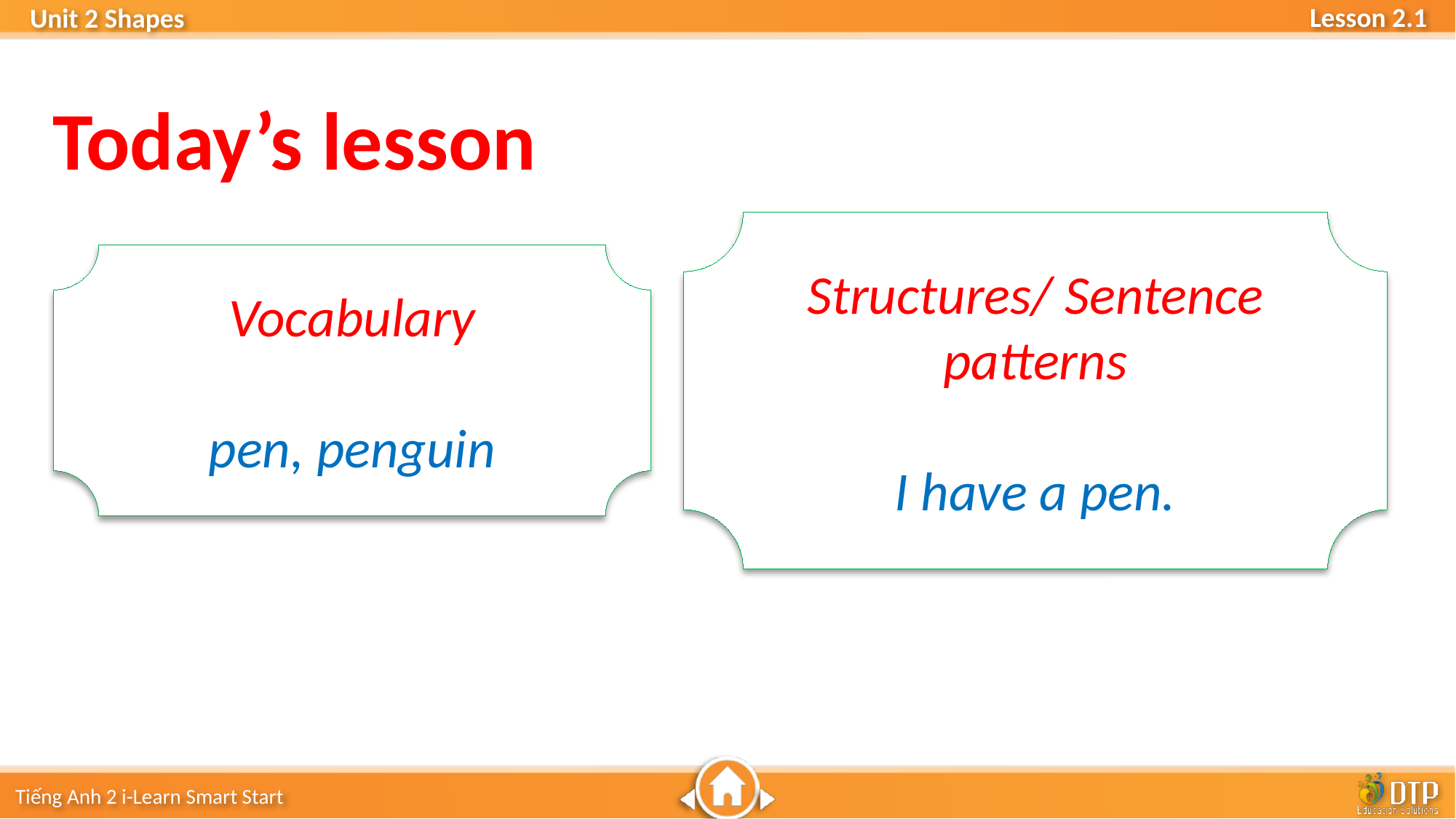

Today’s lesson
Structures/ Sentence patterns

I have a pen.
Vocabulary

pen, penguin